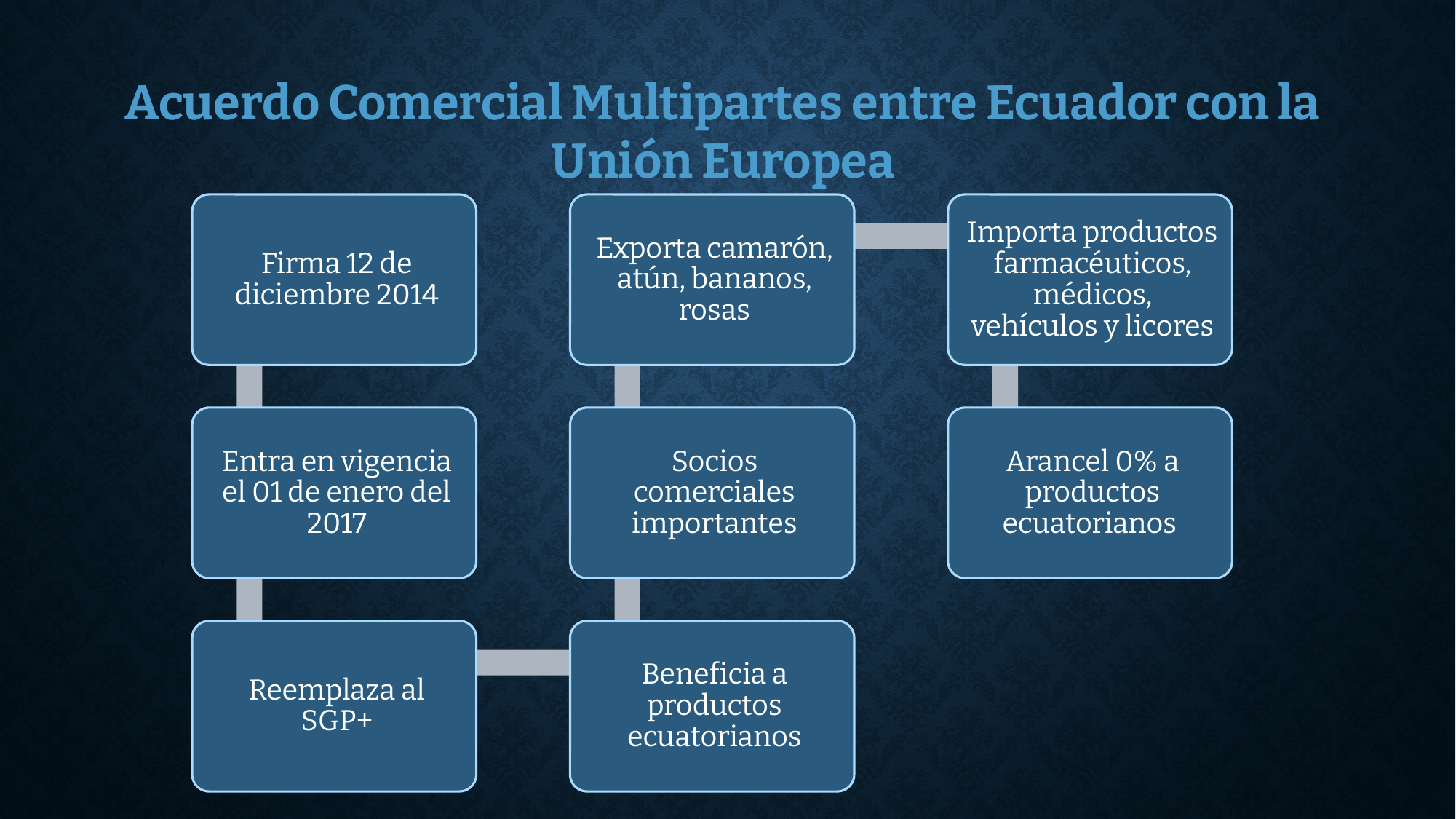

Acuerdo Comercial Multipartes entre Ecuador con la Unión Europea
Firma 12 de diciembre 2014
Entra en vigencia el 01 de enero del 2017
Reemplaza al SGP+
Beneficia a productos ecuatorianos
Socios comerciales importantes
Exporta camarón, atún, bananos, rosas
Importa productos farmacéuticos, médicos, vehículos y licores
Arancel 0% a productos ecuatorianos